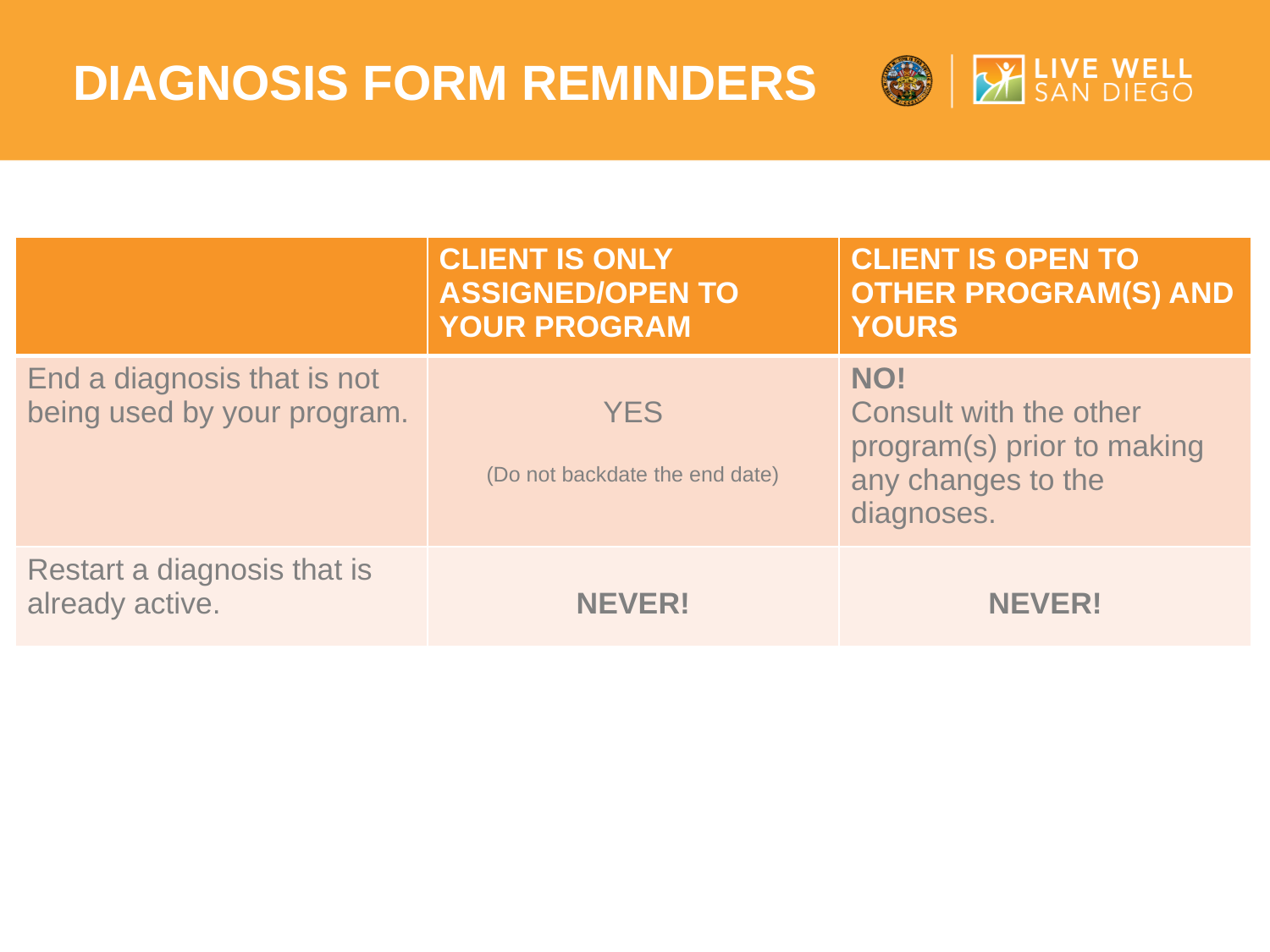

DIAGNOSIS FORM REMINDERS
|  | CLIENT IS ONLY ASSIGNED/OPEN TO YOUR PROGRAM | CLIENT IS OPEN TO OTHER PROGRAM(S) AND YOURS |
| --- | --- | --- |
| End a diagnosis that is not being used by your program. | YES (Do not backdate the end date) | NO! Consult with the other program(s) prior to making any changes to the diagnoses. |
| Restart a diagnosis that is already active. | NEVER! | NEVER! |